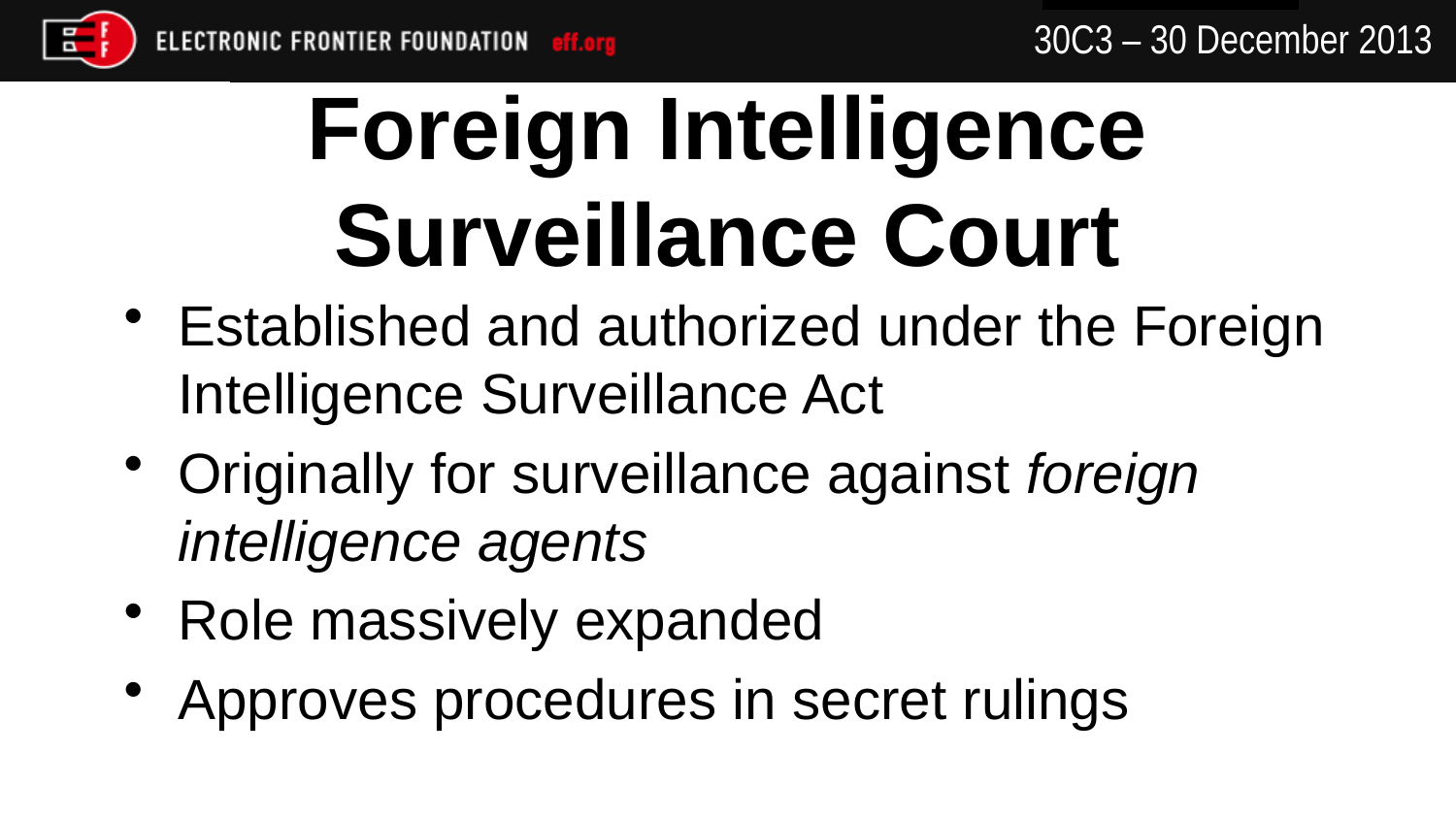

# Foreign Intelligence Surveillance Court
Established and authorized under the Foreign Intelligence Surveillance Act
Originally for surveillance against foreign intelligence agents
Role massively expanded
Approves procedures in secret rulings